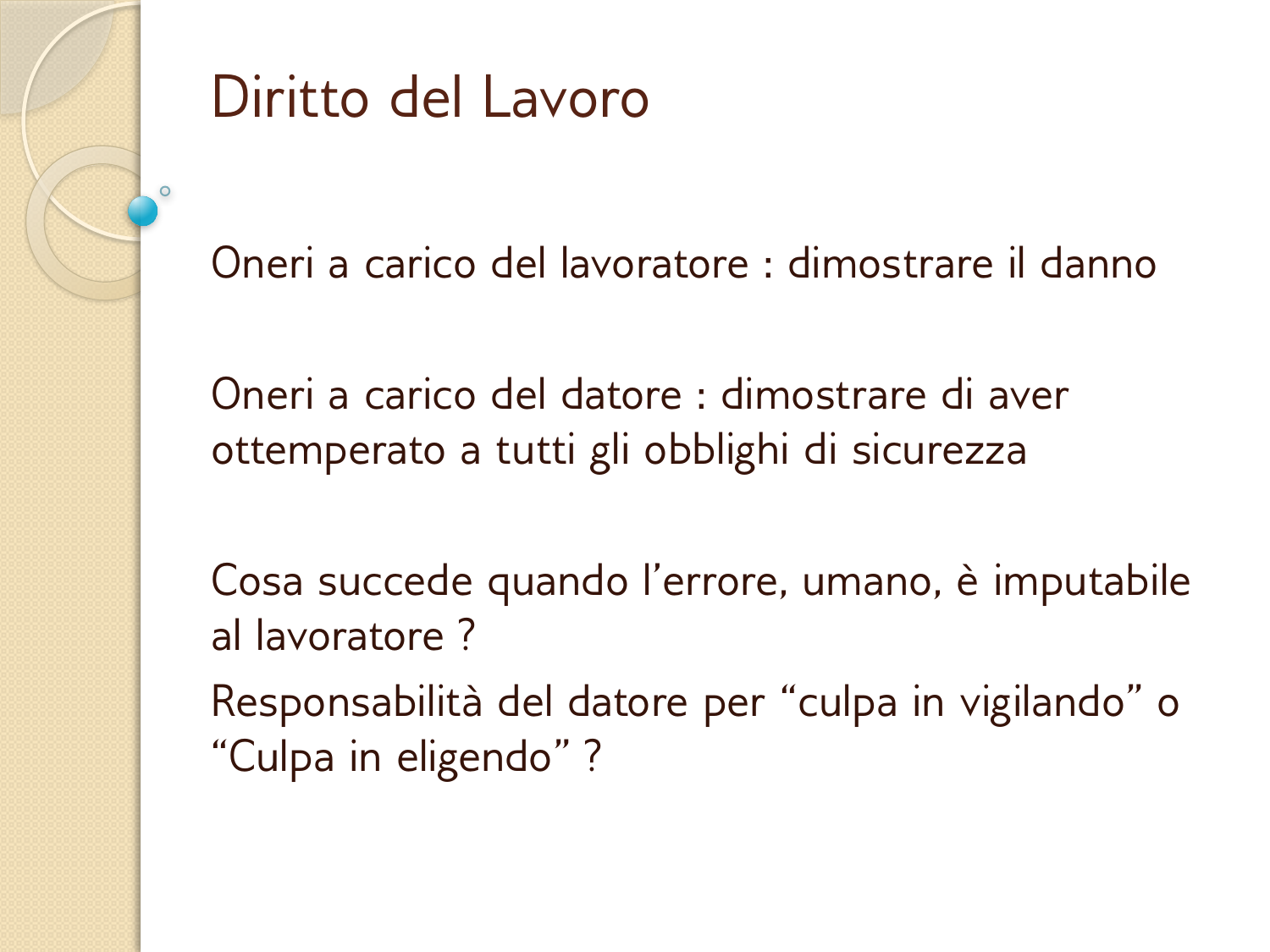

# Diritto del Lavoro

Oneri a carico del lavoratore : dimostrare il danno

Oneri a carico del datore : dimostrare di aver ottemperato a tutti gli obblighi di sicurezza

Cosa succede quando l’errore, umano, è imputabile al lavoratore ?
Responsabilità del datore per “culpa in vigilando” o  “Culpa in eligendo” ?